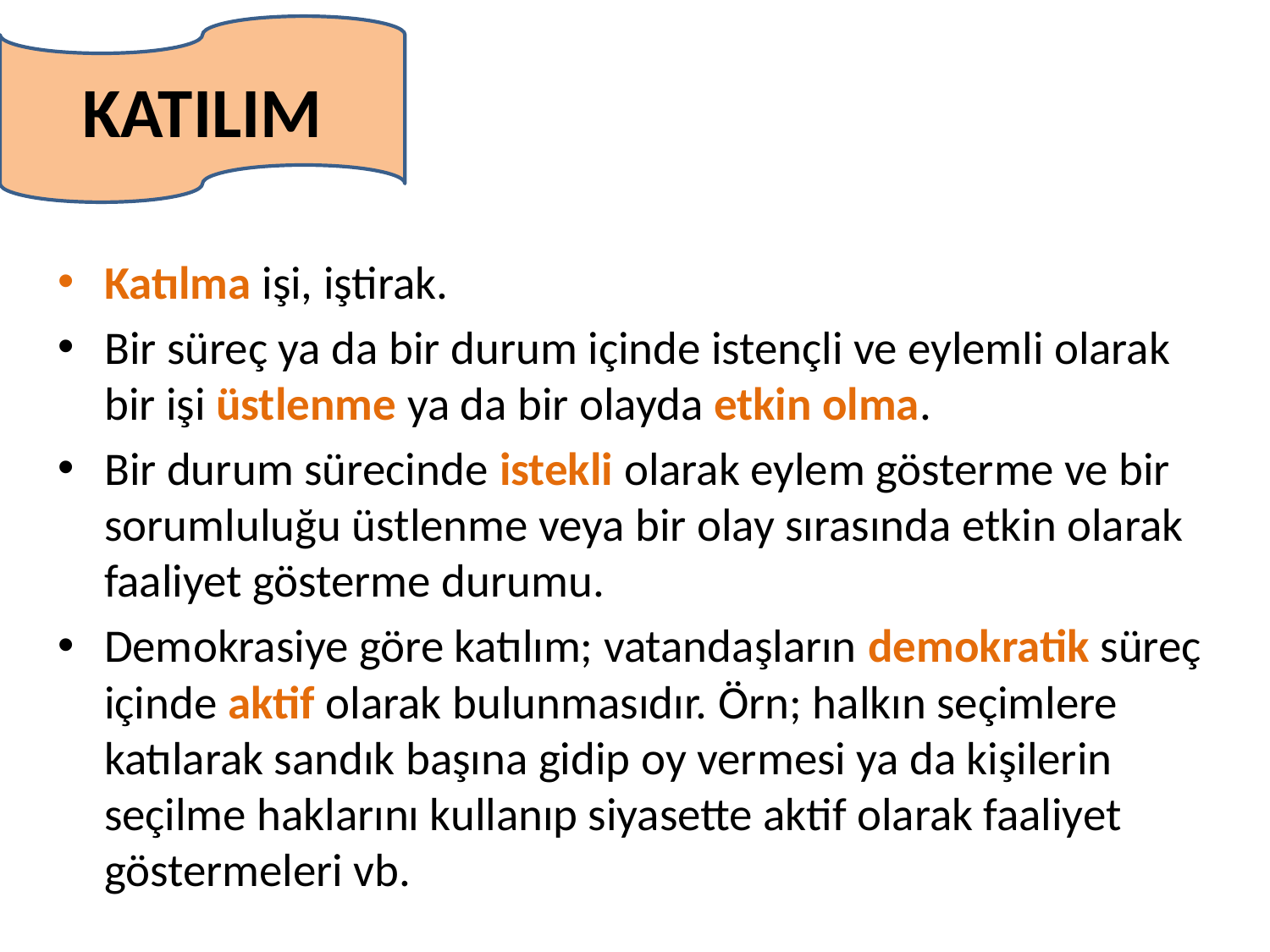

KATILIM
Katılma işi, iştirak.
Bir süreç ya da bir durum içinde istençli ve eylemli olarak bir işi üstlenme ya da bir olayda etkin olma.
Bir durum sürecinde istekli olarak eylem gösterme ve bir sorumluluğu üstlenme veya bir olay sırasında etkin olarak faaliyet gösterme durumu.
Demokrasiye göre katılım; vatandaşların demokratik süreç içinde aktif olarak bulunmasıdır. Örn; halkın seçimlere katılarak sandık başına gidip oy vermesi ya da kişilerin seçilme haklarını kullanıp siyasette aktif olarak faaliyet göstermeleri vb.